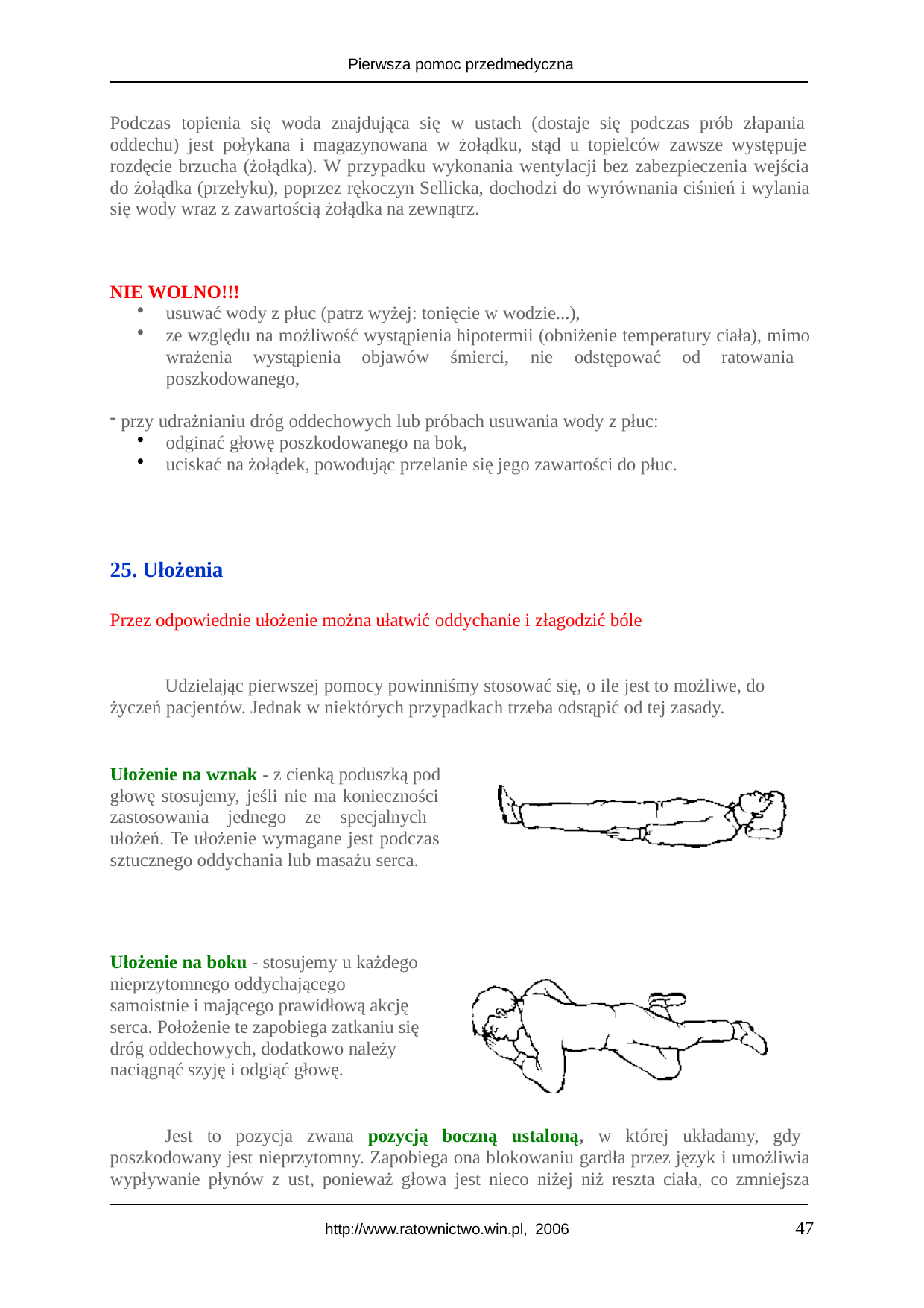

Pierwsza pomoc przedmedyczna

Podczas topienia się woda znajdująca się w ustach (dostaje się podczas prób złapania  oddechu) jest połykana i magazynowana w żołądku, stąd u topielców zawsze występuje  rozdęcie brzucha (żołądka). W przypadku wykonania wentylacji bez zabezpieczenia wejścia  do żołądka (przełyku), poprzez rękoczyn Sellicka, dochodzi do wyrównania ciśnień i wylania  się wody wraz z zawartością żołądka na zewnątrz.
NIE WOLNO!!!
usuwać wody z płuc (patrz wyżej: tonięcie w wodzie...),
ze względu na możliwość wystąpienia hipotermii (obniżenie temperatury ciała), mimo  wrażenia wystąpienia objawów śmierci, nie odstępować od ratowania  poszkodowanego,

przy udrażnianiu dróg oddechowych lub próbach usuwania wody z płuc:
odginać głowę poszkodowanego na bok,
uciskać na żołądek, powodując przelanie się jego zawartości do płuc.
25. Ułożenia

Przez odpowiednie ułożenie można ułatwić oddychanie i złagodzić bóle

Udzielając pierwszej pomocy powinniśmy stosować się, o ile jest to możliwe, do
życzeń pacjentów. Jednak w niektórych przypadkach trzeba odstąpić od tej zasady.

Ułożenie na wznak - z cienką poduszką pod  głowę stosujemy, jeśli nie ma konieczności  zastosowania jednego ze specjalnych  ułożeń. Te ułożenie wymagane jest podczas  sztucznego oddychania lub masażu serca.

Ułożenie na boku - stosujemy u każdego  nieprzytomnego oddychającego  samoistnie i mającego prawidłową akcję  serca. Położenie te zapobiega zatkaniu się  dróg oddechowych, dodatkowo należy  naciągnąć szyję i odgiąć głowę.

Jest to pozycja zwana pozycją boczną ustaloną, w której układamy, gdy  poszkodowany jest nieprzytomny. Zapobiega ona blokowaniu gardła przez język i umożliwia  wypływanie płynów z ust, ponieważ głowa jest nieco niżej niż reszta ciała, co zmniejsza

47
http://www.ratownictwo.win.pl, 2006